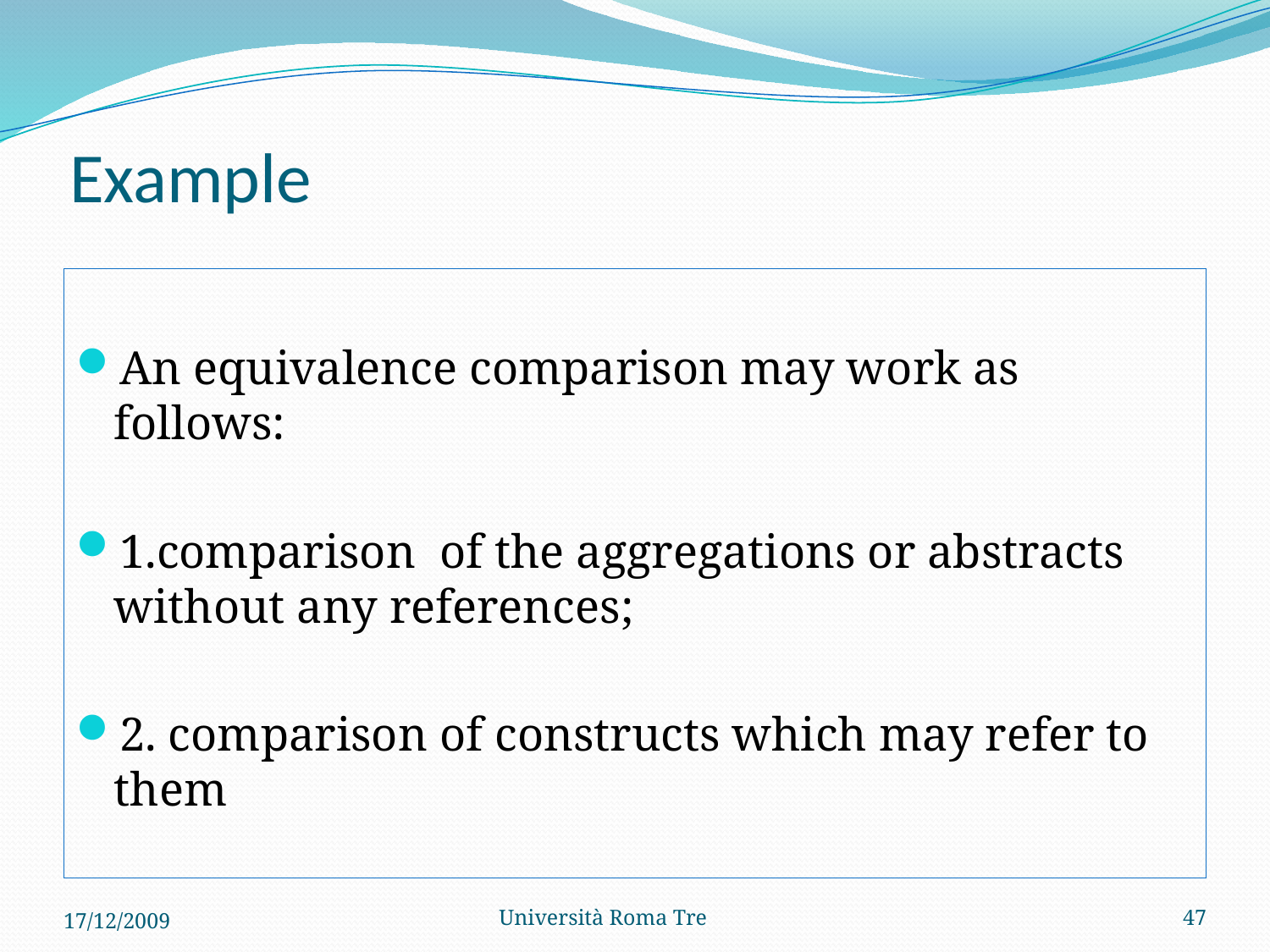

# Example

An equivalence comparison may work as follows:

1.comparison  of the aggregations or abstracts without any references;

2. comparison of constructs which may refer to them
17/12/2009
Università Roma Tre
47